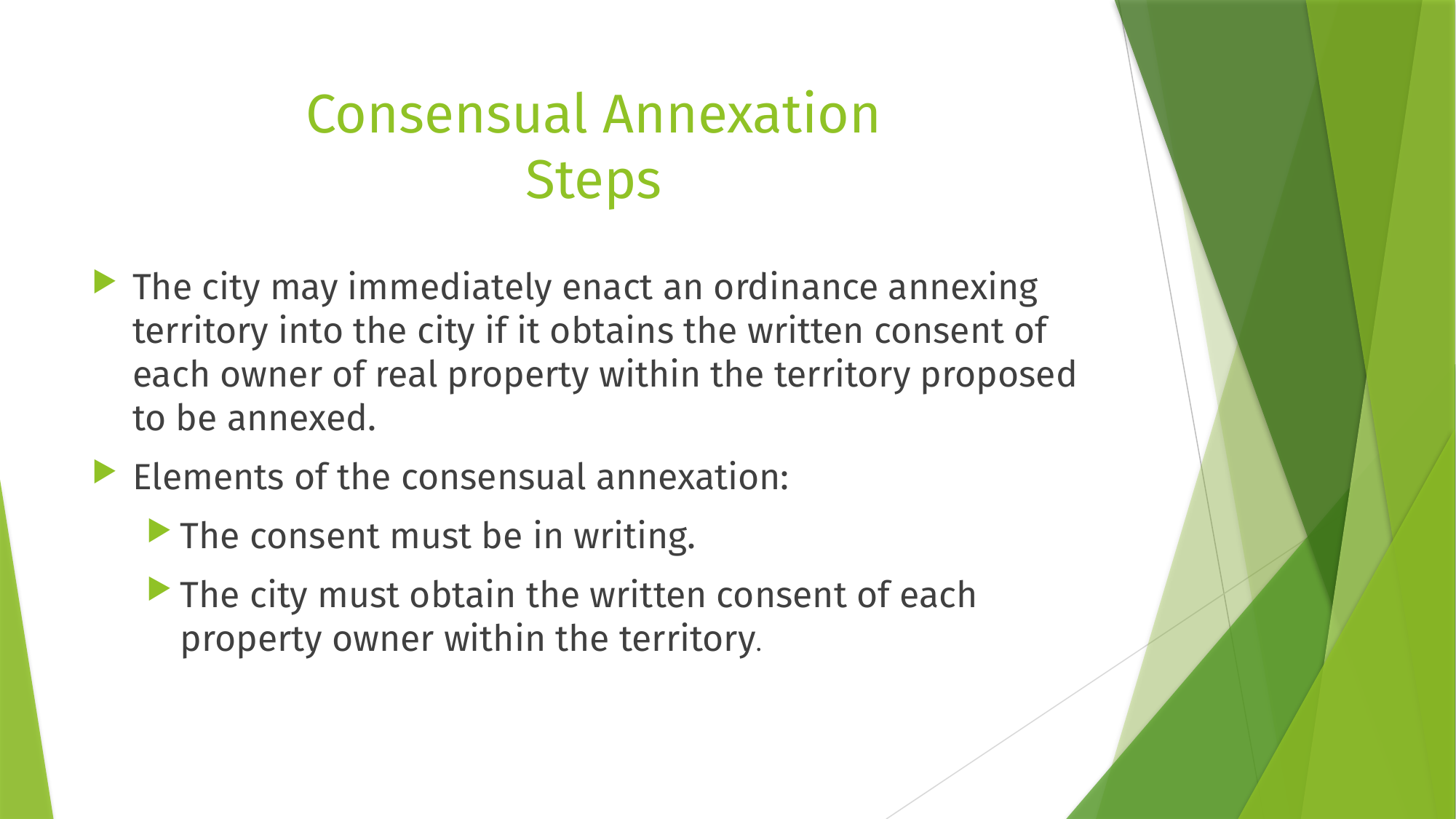

# Consensual Annexation Steps
The city may immediately enact an ordinance annexing territory into the city if it obtains the written consent of each owner of real property within the territory proposed to be annexed.
Elements of the consensual annexation:
The consent must be in writing.
The city must obtain the written consent of each property owner within the territory.